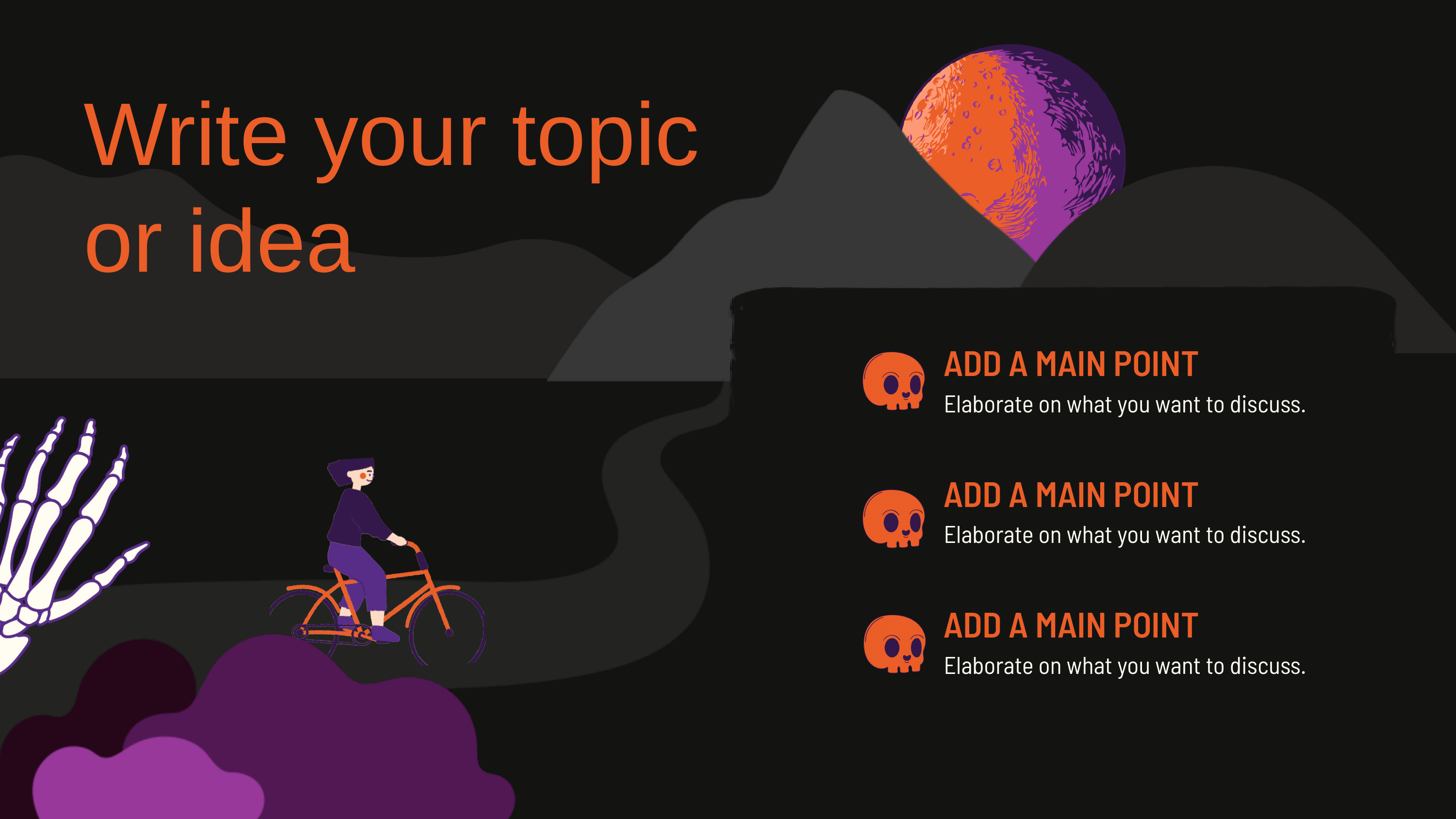

Write your topic or idea

ADD A MAIN POINT

Elaborate on what you want to discuss.

ADD A MAIN POINT

Elaborate on what you want to discuss.
ADD A MAIN POINT

Elaborate on what you want to discuss.